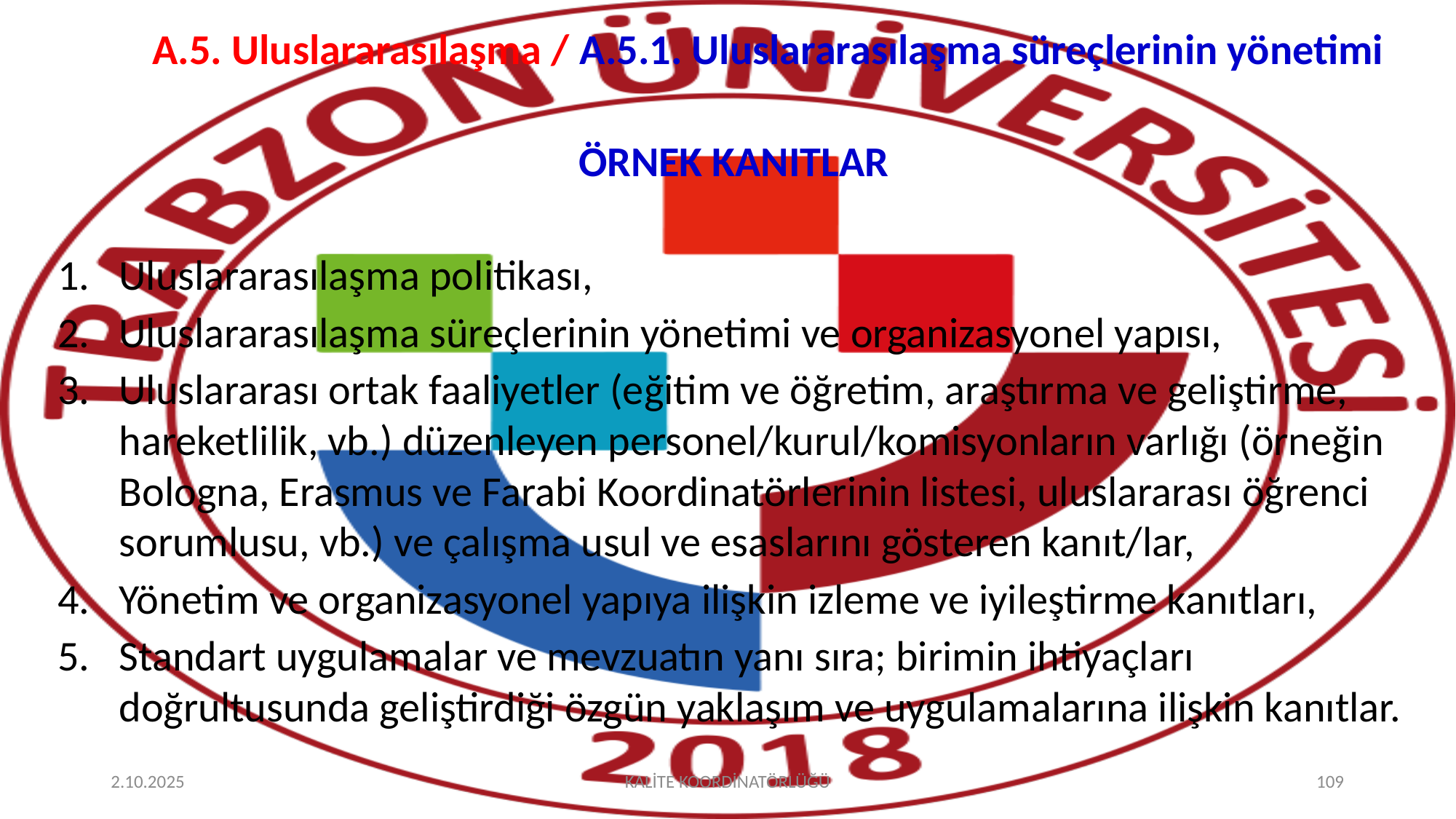

# A.5. Uluslararasılaşma / A.5.1. Uluslararasılaşma süreçlerinin yönetimi
ÖRNEK KANITLAR

Uluslararasılaşma politikası,
Uluslararasılaşma süreçlerinin yönetimi ve organizasyonel yapısı,
Uluslararası ortak faaliyetler (eğitim ve öğretim, araştırma ve geliştirme, hareketlilik, vb.) düzenleyen personel/kurul/komisyonların varlığı (örneğin Bologna, Erasmus ve Farabi Koordinatörlerinin listesi, uluslararası öğrenci sorumlusu, vb.) ve çalışma usul ve esaslarını gösteren kanıt/lar,
Yönetim ve organizasyonel yapıya ilişkin izleme ve iyileştirme kanıtları,
Standart uygulamalar ve mevzuatın yanı sıra; birimin ihtiyaçları doğrultusunda geliştirdiği özgün yaklaşım ve uygulamalarına ilişkin kanıtlar.
2.10.2025
KALİTE KOORDİNATÖRLÜĞÜ
109